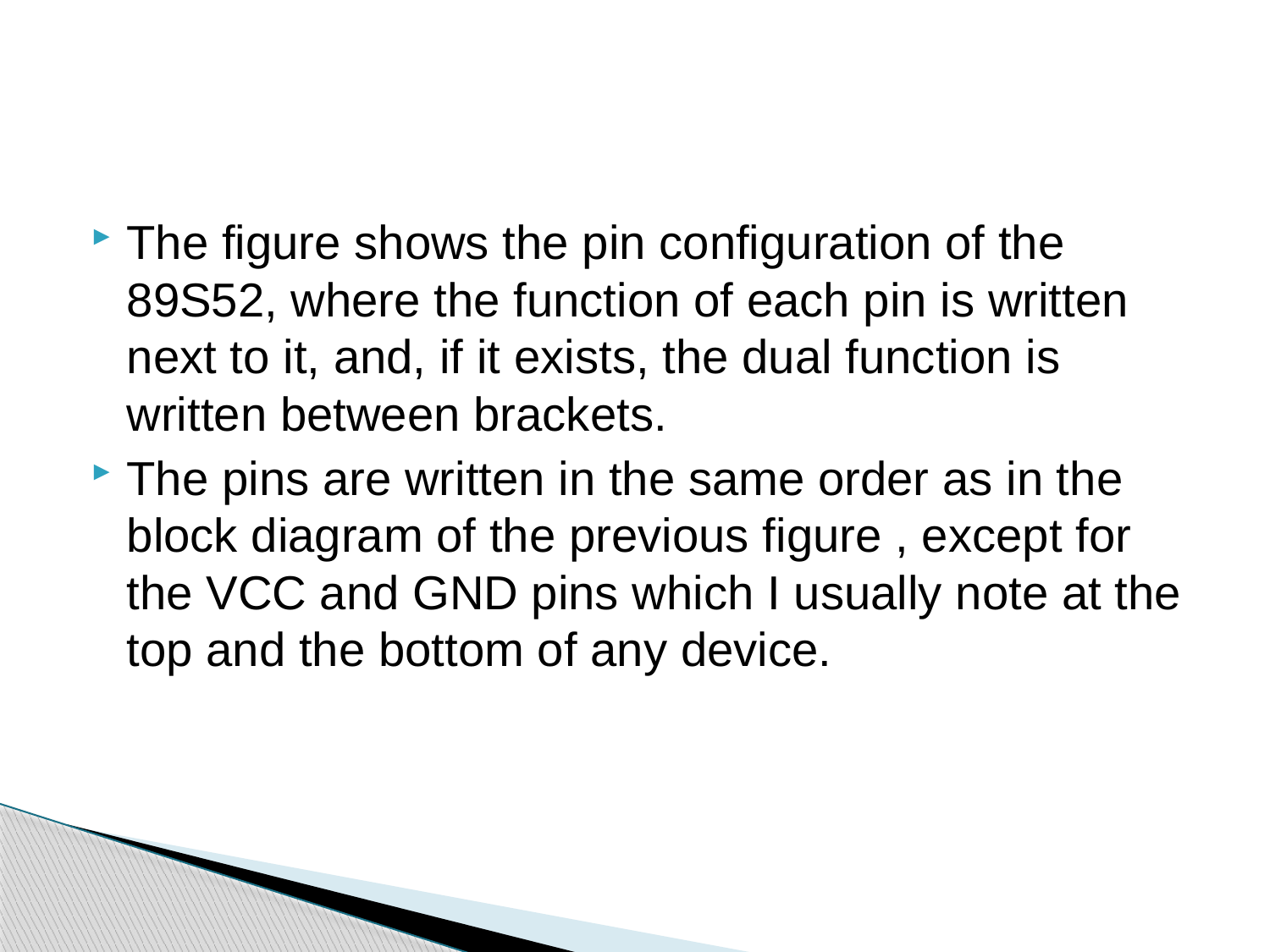

#
The figure shows the pin configuration of the 89S52, where the function of each pin is written next to it, and, if it exists, the dual function is written between brackets.
The pins are written in the same order as in the block diagram of the previous figure , except for the VCC and GND pins which I usually note at the top and the bottom of any device.